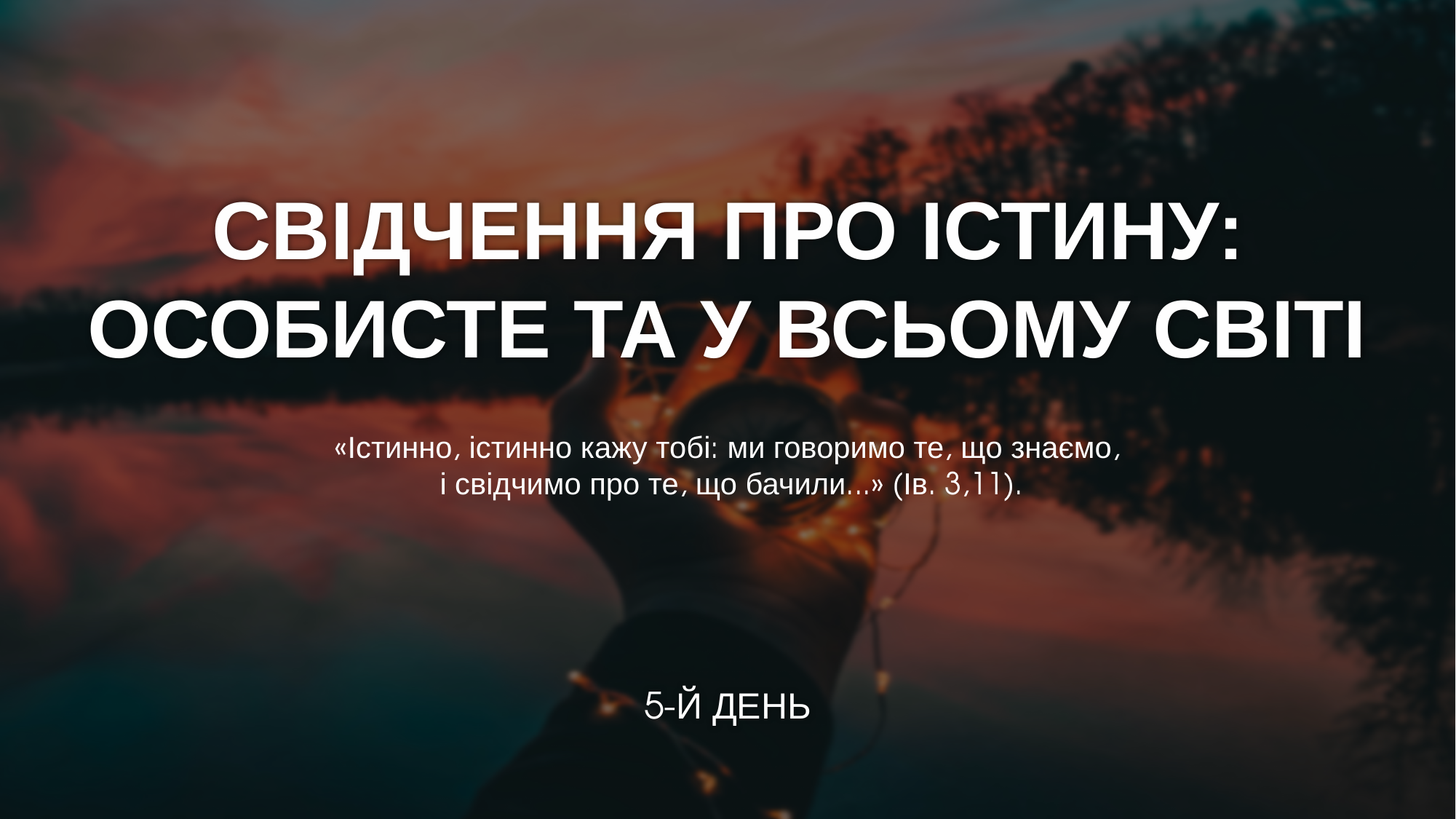

# СВІДЧЕННЯ ПРО ІСТИНУ: ОСОБИСТЕ ТА У ВСЬОМУ СВІТІ
«Істинно, істинно кажу тобі: ми говоримо те, що знаємо,
і свідчимо про те, що бачили...» (Ів. 3,11).
5-Й ДЕНЬ